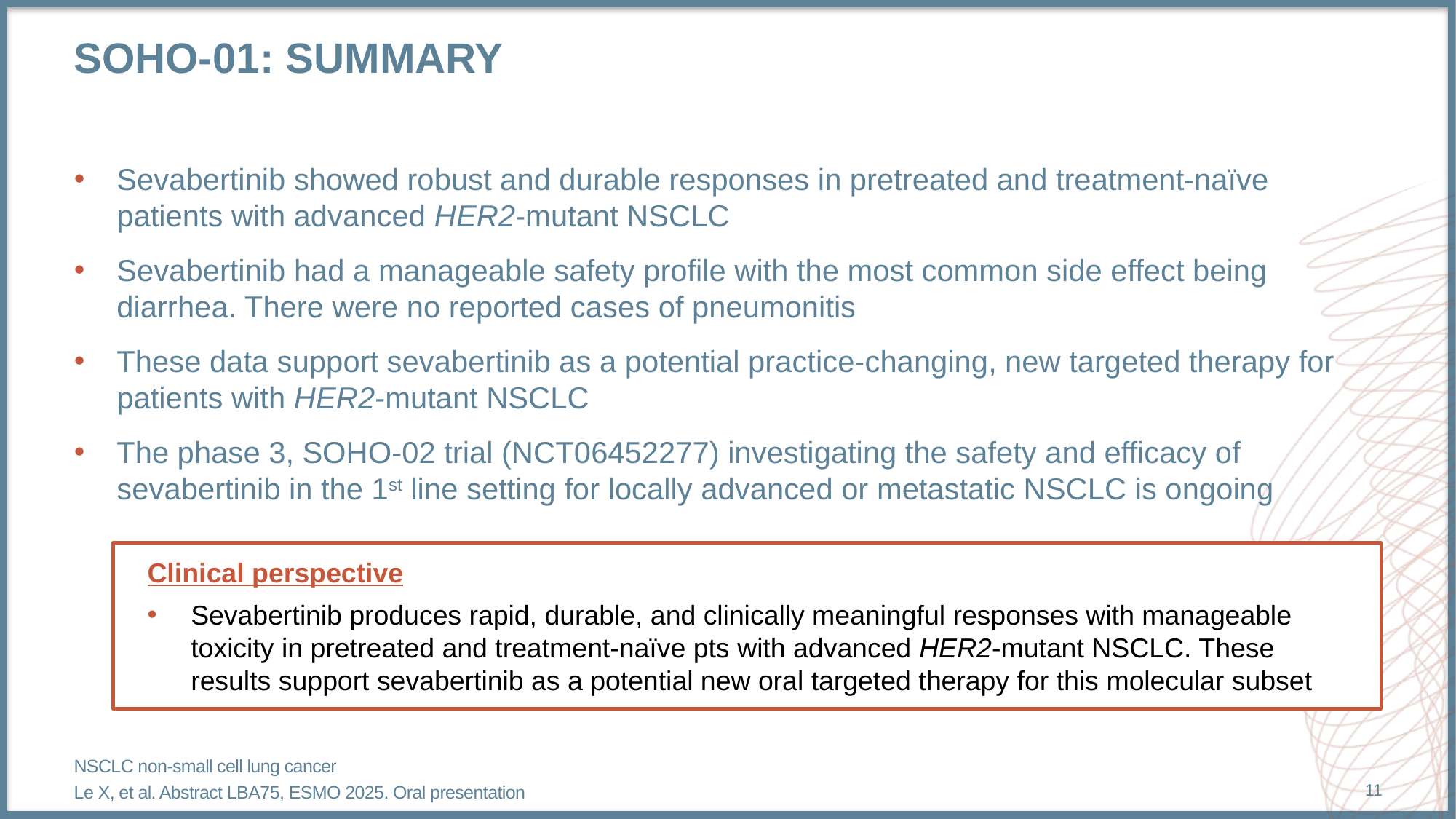

# Soho-01: summary
Sevabertinib showed robust and durable responses in pretreated and treatment-naïve patients with advanced HER2-mutant NSCLC
Sevabertinib had a manageable safety profile with the most common side effect being diarrhea. There were no reported cases of pneumonitis
These data support sevabertinib as a potential practice-changing, new targeted therapy for patients with HER2-mutant NSCLC
The phase 3, SOHO-02 trial (NCT06452277) investigating the safety and efficacy of sevabertinib in the 1st line setting for locally advanced or metastatic NSCLC is ongoing
Clinical perspective
Sevabertinib produces rapid, durable, and clinically meaningful responses with manageable toxicity in pretreated and treatment-naïve pts with advanced HER2-mutant NSCLC. These results support sevabertinib as a potential new oral targeted therapy for this molecular subset
NSCLC non-small cell lung cancer
Le X, et al. Abstract LBA75, ESMO 2025. Oral presentation
11